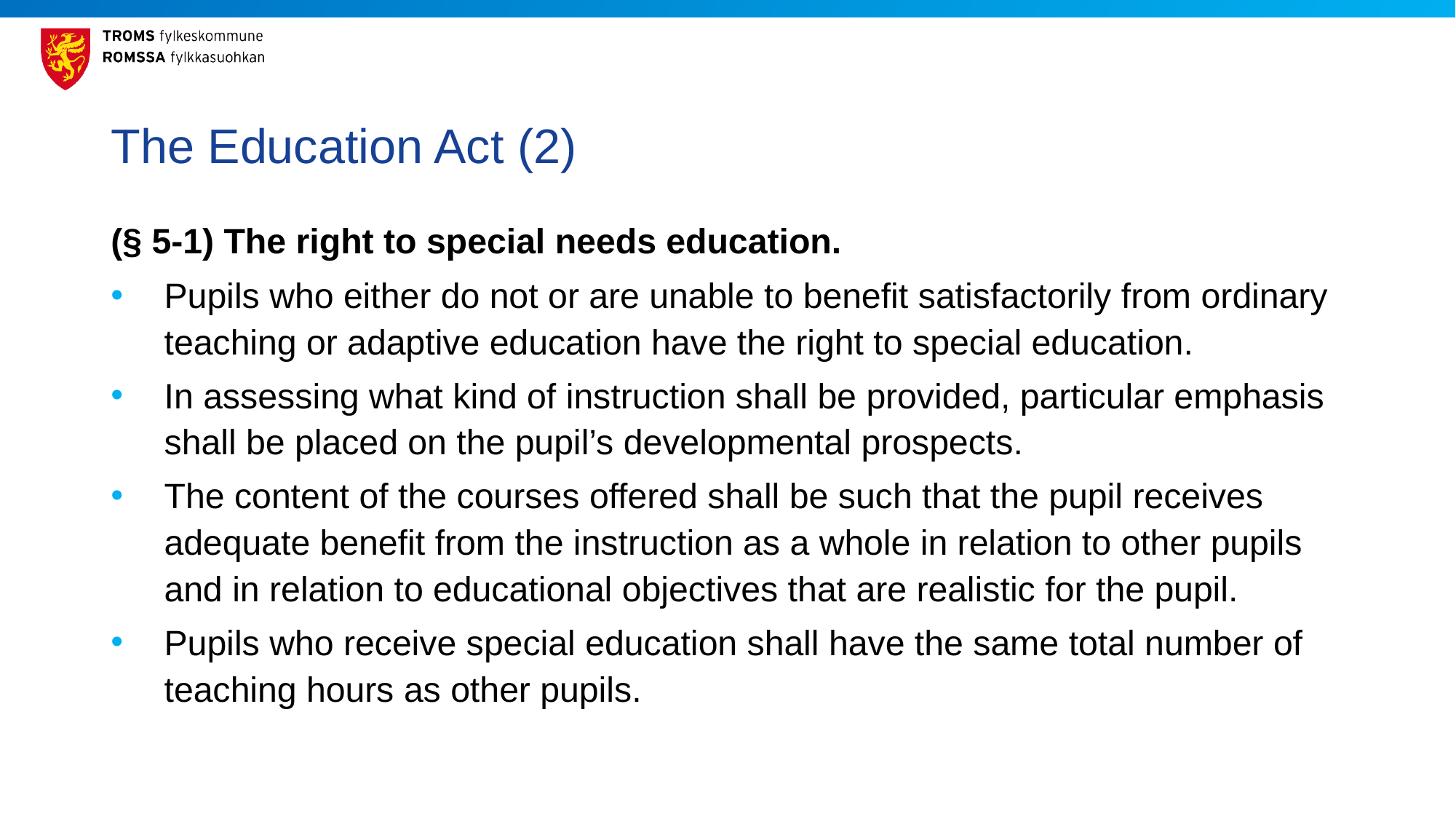

# The Education Act (2)
(§ 5-1) The right to special needs education.
Pupils who either do not or are unable to benefit satisfactorily from ordinary teaching or adaptive education have the right to special education.
In assessing what kind of instruction shall be provided, particular emphasis shall be placed on the pupil’s developmental prospects.
The content of the courses offered shall be such that the pupil receives adequate benefit from the instruction as a whole in relation to other pupils and in relation to educational objectives that are realistic for the pupil.
Pupils who receive special education shall have the same total number of teaching hours as other pupils.